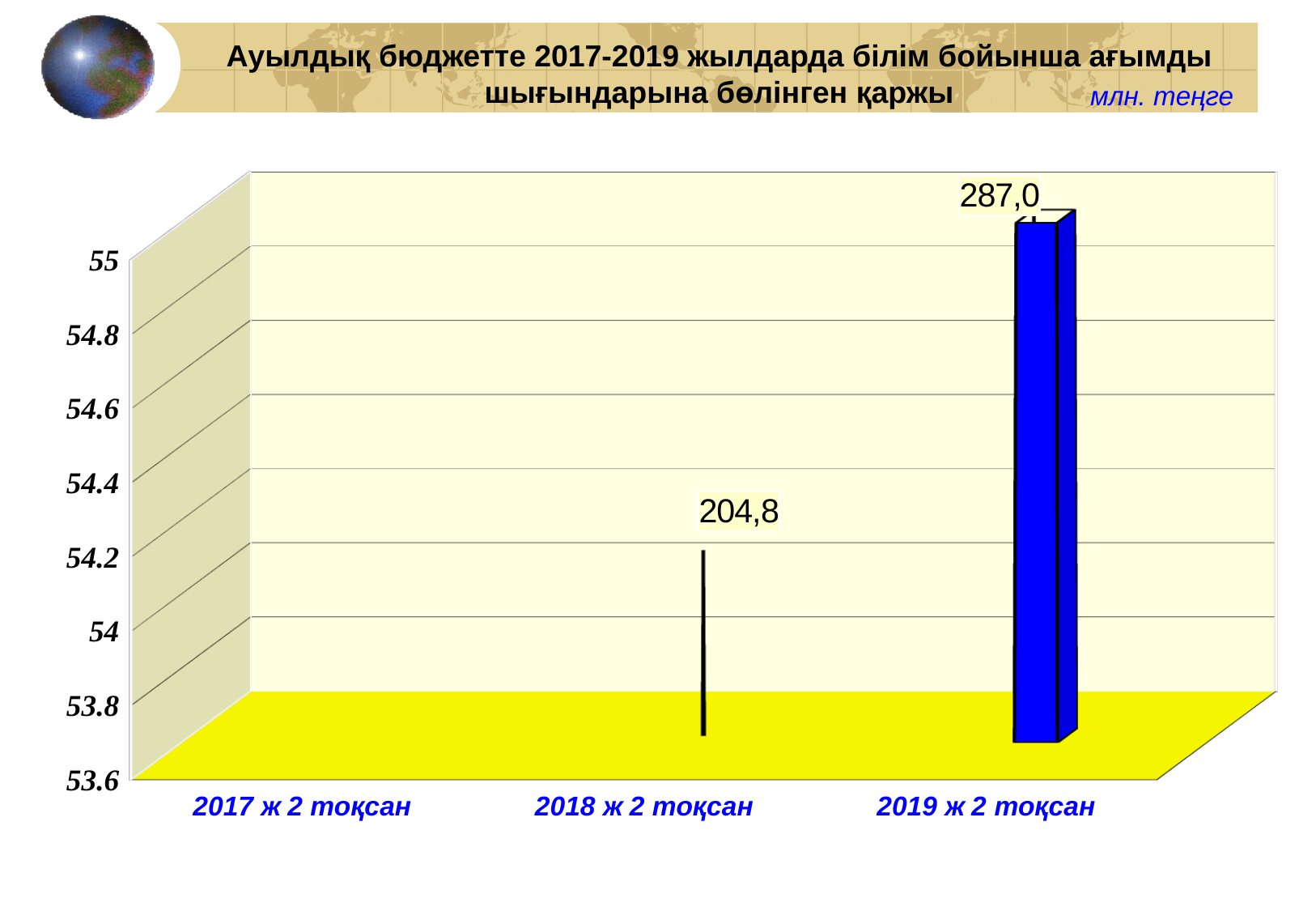

# Ауылдық бюджетте 2017-2019 жылдарда білім бойынша ағымды шығындарына бөлінген қаржы
млн. теңге

[unsupported chart]